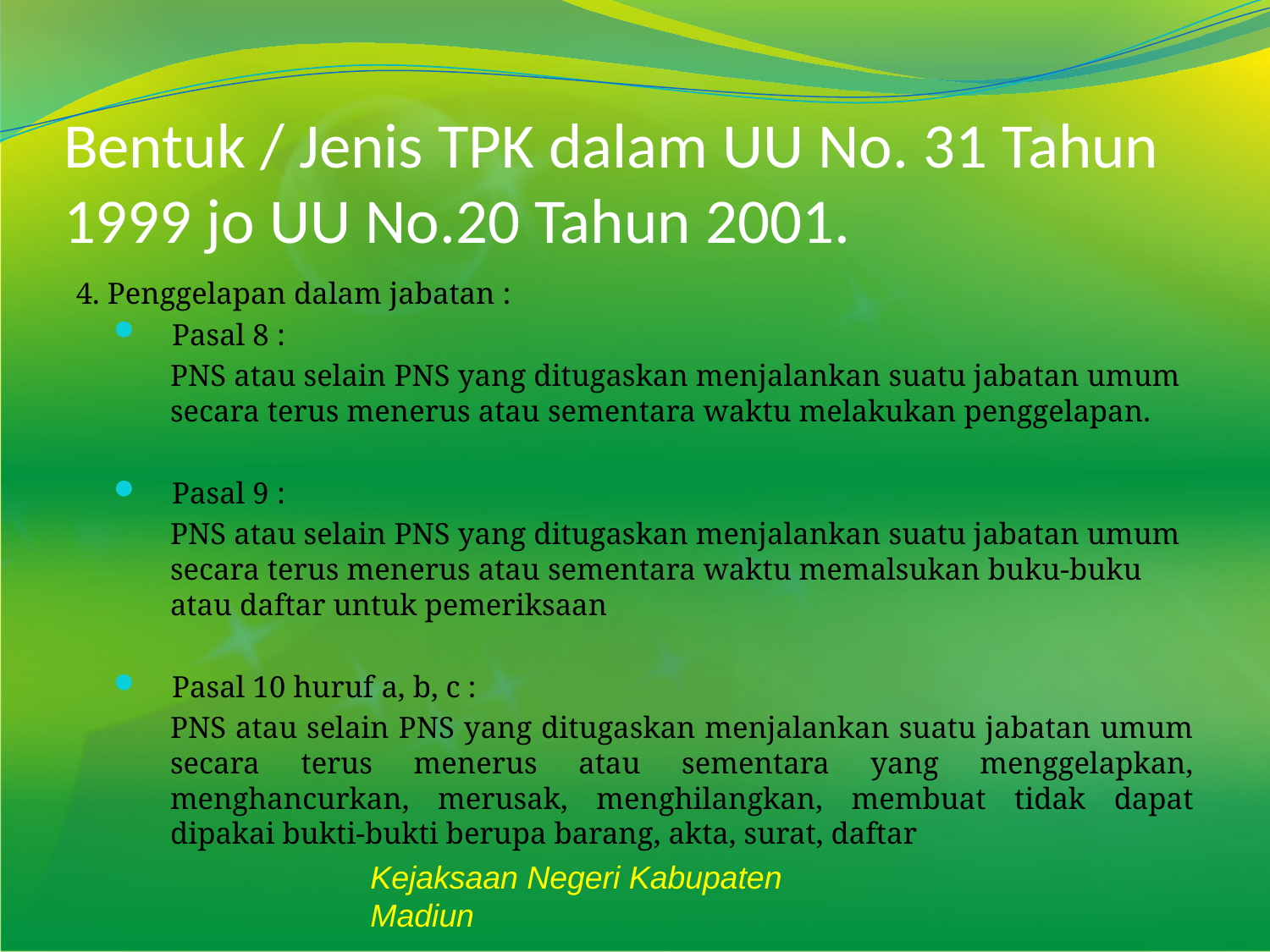

# Bentuk / Jenis TPK dalam UU No. 31 Tahun 1999 jo UU No.20 Tahun 2001.
4. Penggelapan dalam jabatan :
Pasal 8 :
PNS atau selain PNS yang ditugaskan menjalankan suatu jabatan umum secara terus menerus atau sementara waktu melakukan penggelapan.

Pasal 9 :
PNS atau selain PNS yang ditugaskan menjalankan suatu jabatan umum secara terus menerus atau sementara waktu memalsukan buku-buku atau daftar untuk pemeriksaan

Pasal 10 huruf a, b, c :
PNS atau selain PNS yang ditugaskan menjalankan suatu jabatan umum secara terus menerus atau sementara yang menggelapkan, menghancurkan, merusak, menghilangkan, membuat tidak dapat dipakai bukti-bukti berupa barang, akta, surat, daftar

Kejaksaan Negeri Kabupaten Madiun